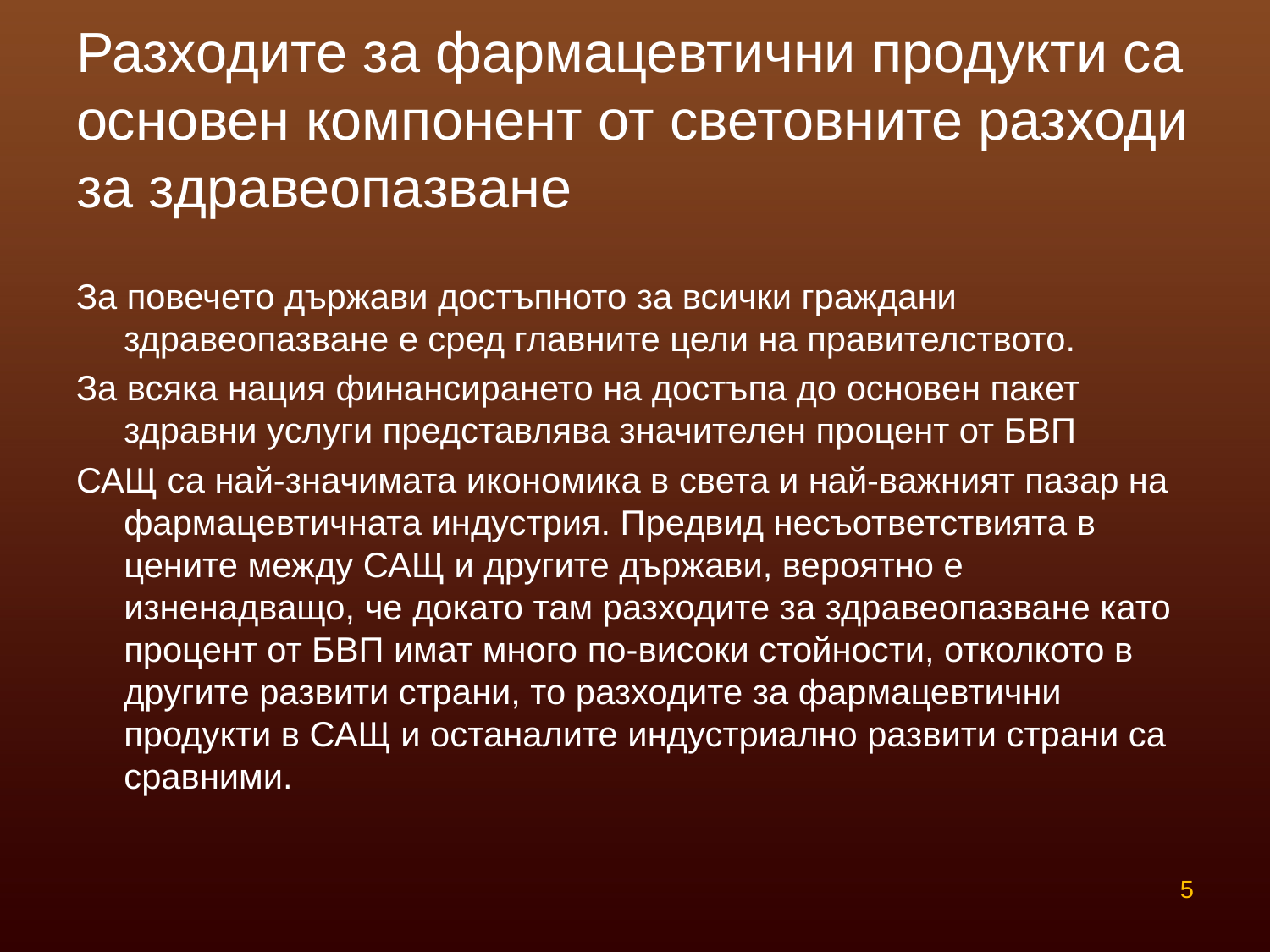

# Разходите за фармацевтични продукти са основен компонент от световните разходи за здравеопазване
За повечето държави достъпното за всички граждани здравеопазване е сред главните цели на правителството.
За всяка нация финансирането на достъпа до основен пакет здравни услуги представлява значителен процент от БВП
САЩ са най-значимата икономика в света и най-важният пазар на фармацевтичната индустрия. Предвид несъответствията в цените между САЩ и другите държави, вероятно е изненадващо, че докато там разходите за здравеопазване като процент от БВП имат много по-високи стойности, отколкото в другите развити страни, то разходите за фармацевтични продукти в САЩ и останалите индустриално развити страни са сравними.
5